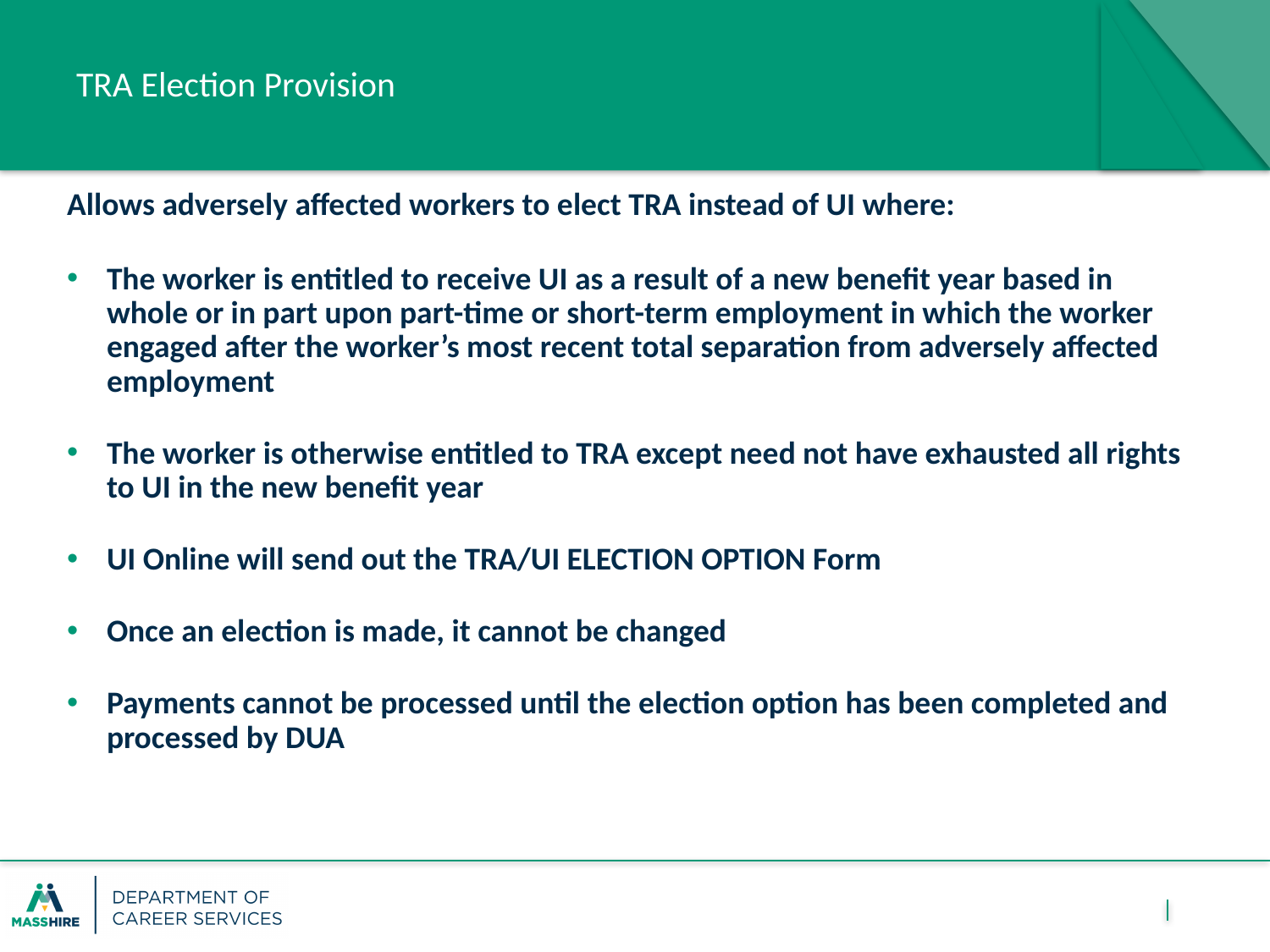

# TRA Election Provision
Allows adversely affected workers to elect TRA instead of UI where:
The worker is entitled to receive UI as a result of a new benefit year based in whole or in part upon part-time or short-term employment in which the worker engaged after the worker’s most recent total separation from adversely affected employment

The worker is otherwise entitled to TRA except need not have exhausted all rights to UI in the new benefit year

UI Online will send out the TRA/UI ELECTION OPTION Form

Once an election is made, it cannot be changed

Payments cannot be processed until the election option has been completed and processed by DUA